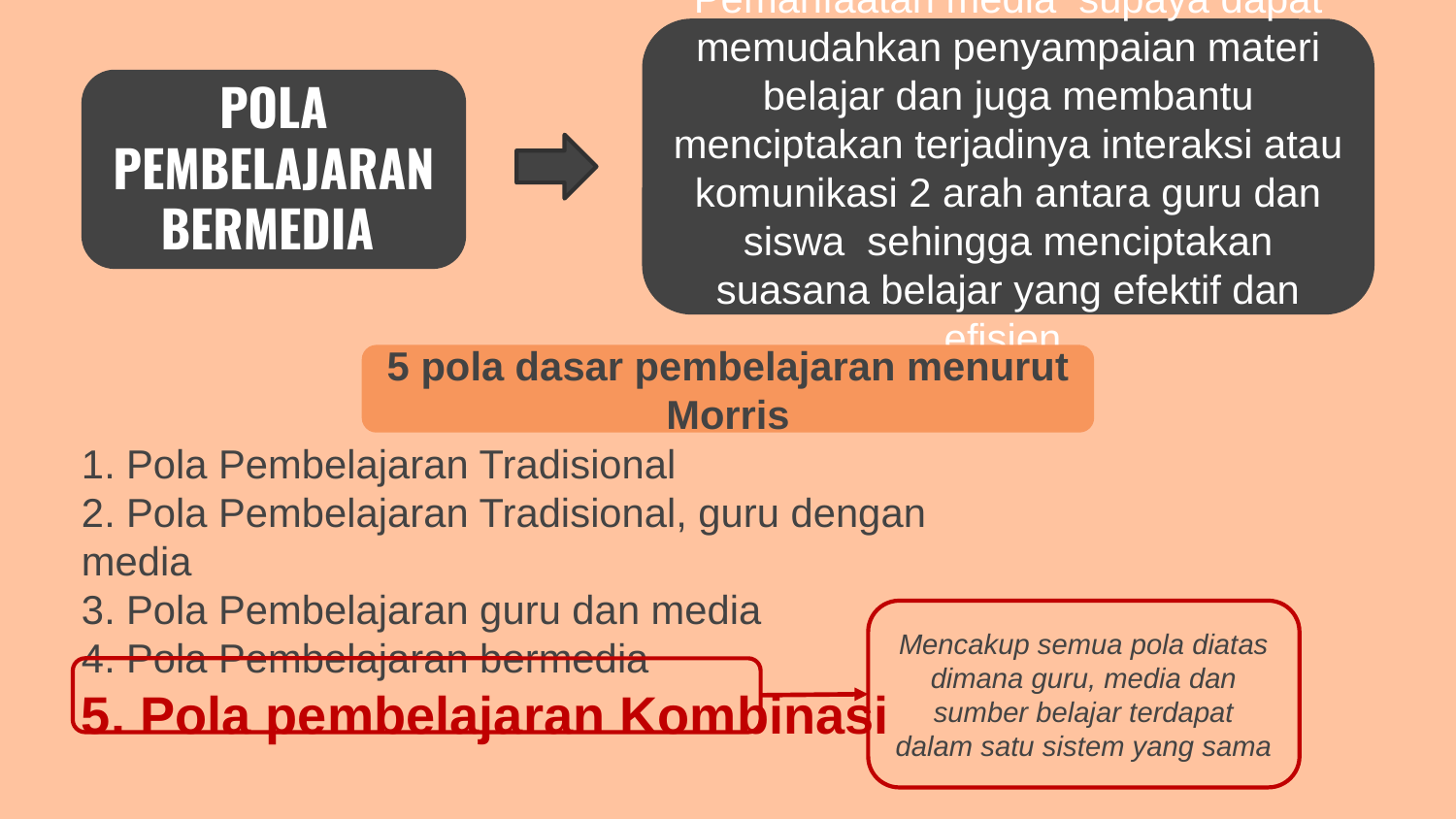

Pemanfaatan media  supaya dapat memudahkan penyampaian materi belajar dan juga membantu menciptakan terjadinya interaksi atau komunikasi 2 arah antara guru dan siswa  sehingga menciptakan suasana belajar yang efektif dan efisien
POLA PEMBELAJARAN BERMEDIA

5 pola dasar pembelajaran menurut Morris
1. Pola Pembelajaran Tradisional
2. Pola Pembelajaran Tradisional, guru dengan media
3. Pola Pembelajaran guru dan media
4. Pola Pembelajaran bermedia
5. Pola pembelajaran Kombinasi
Mencakup semua pola diatas dimana guru, media dan sumber belajar terdapat dalam satu sistem yang sama